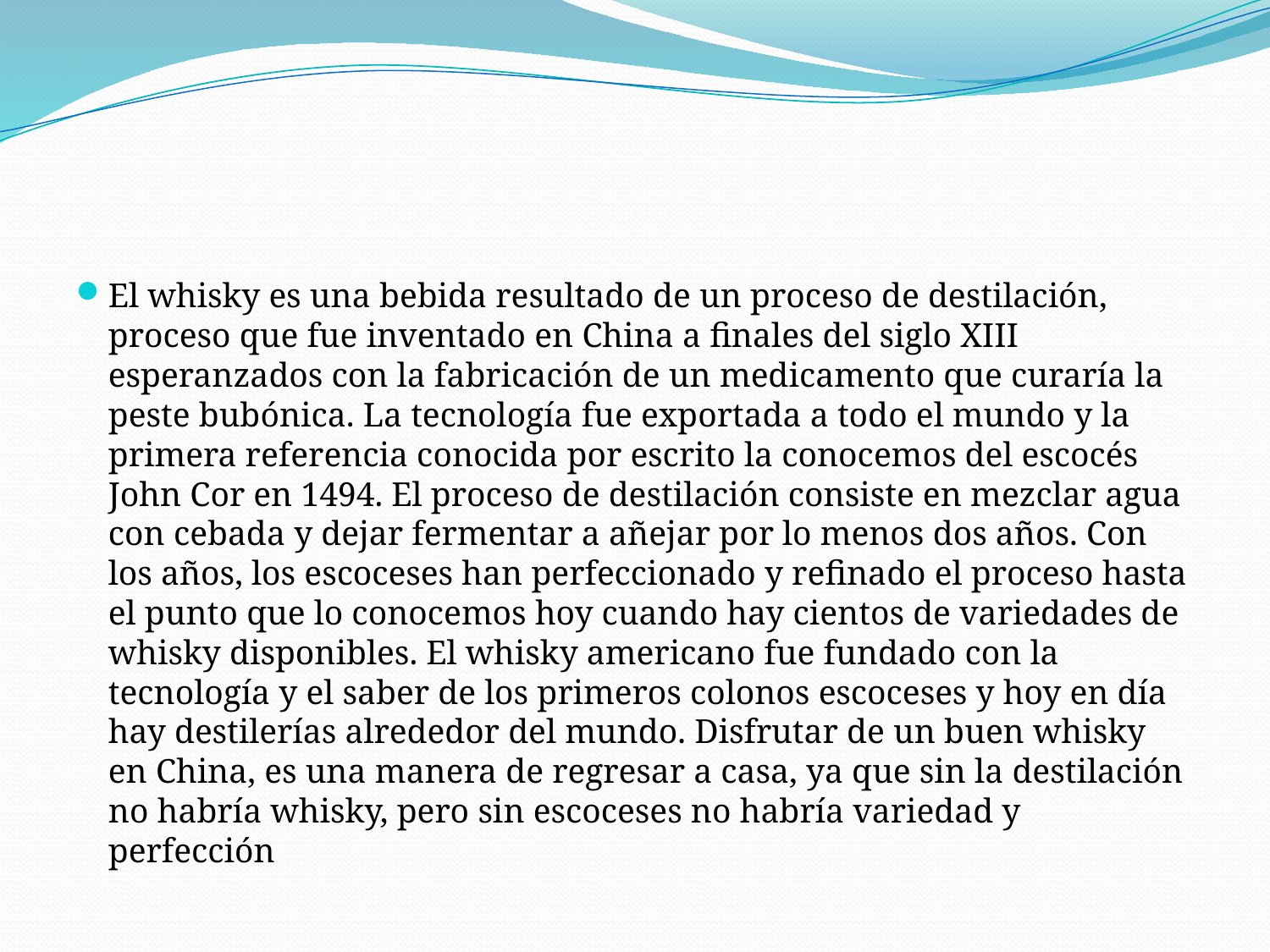

#
El whisky es una bebida resultado de un proceso de destilación, proceso que fue inventado en China a finales del siglo XIII esperanzados con la fabricación de un medicamento que curaría la peste bubónica. La tecnología fue exportada a todo el mundo y la primera referencia conocida por escrito la conocemos del escocés John Cor en 1494. El proceso de destilación consiste en mezclar agua con cebada y dejar fermentar a añejar por lo menos dos años. Con los años, los escoceses han perfeccionado y refinado el proceso hasta el punto que lo conocemos hoy cuando hay cientos de variedades de whisky disponibles. El whisky americano fue fundado con la tecnología y el saber de los primeros colonos escoceses y hoy en día hay destilerías alrededor del mundo. Disfrutar de un buen whisky en China, es una manera de regresar a casa, ya que sin la destilación no habría whisky, pero sin escoceses no habría variedad y perfección